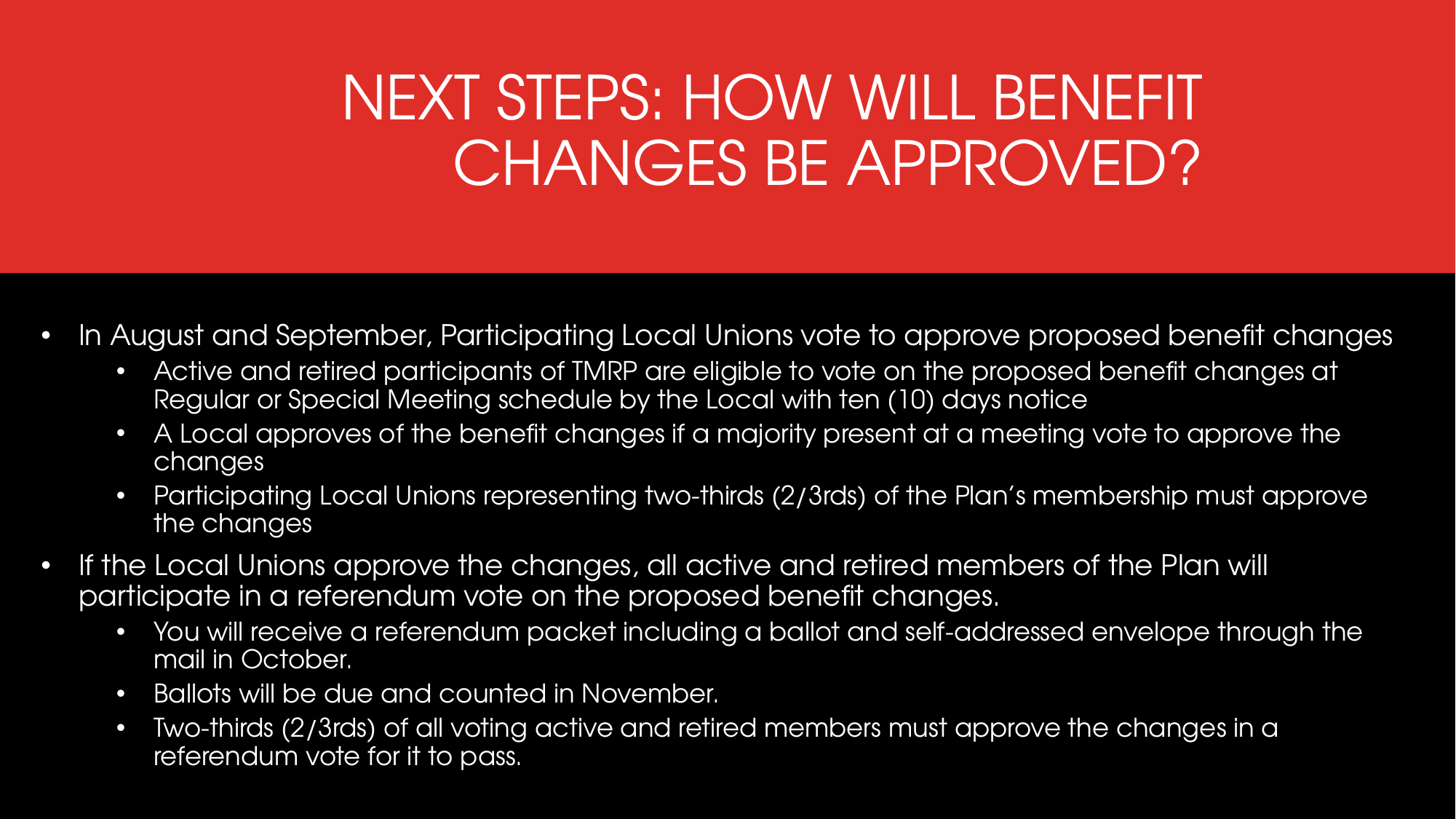

# Next steps: how will Benefit changes be approved?
In August and September, Participating Local Unions vote to approve proposed benefit changes
Active and retired participants of TMRP are eligible to vote on the proposed benefit changes at Regular or Special Meeting schedule by the Local with ten (10) days notice
A Local approves of the benefit changes if a majority present at a meeting vote to approve the changes
Participating Local Unions representing two-thirds (2/3rds) of the Plan’s membership must approve the changes
If the Local Unions approve the changes, all active and retired members of the Plan will participate in a referendum vote on the proposed benefit changes.
You will receive a referendum packet including a ballot and self-addressed envelope through the mail in October.
Ballots will be due and counted in November.
Two-thirds (2/3rds) of all voting active and retired members must approve the changes in a referendum vote for it to pass.